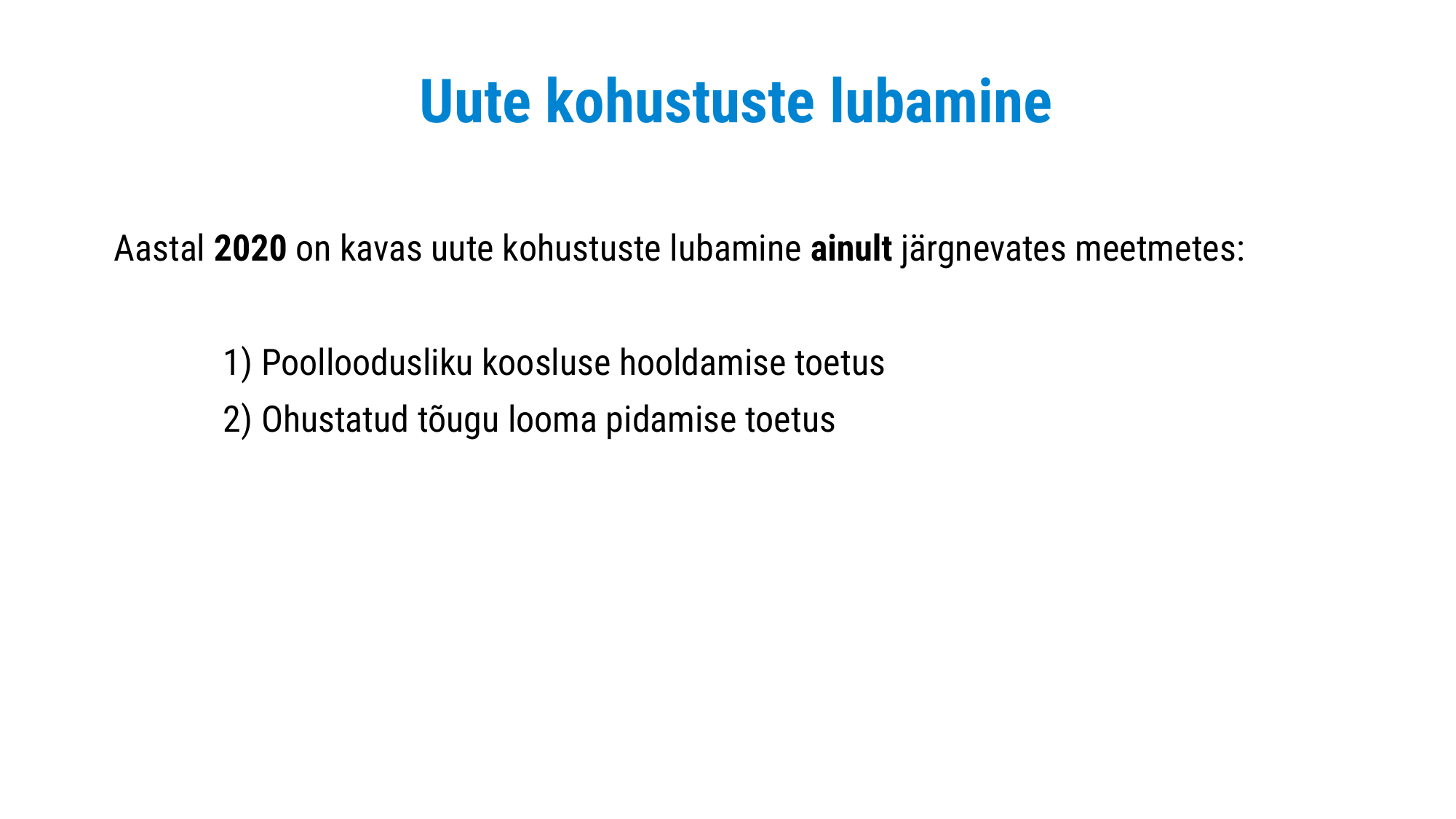

# Uute kohustuste lubamine
Aastal 2020 on kavas uute kohustuste lubamine ainult järgnevates meetmetes:

	1) Poolloodusliku koosluse hooldamise toetus
	2) Ohustatud tõugu looma pidamise toetus